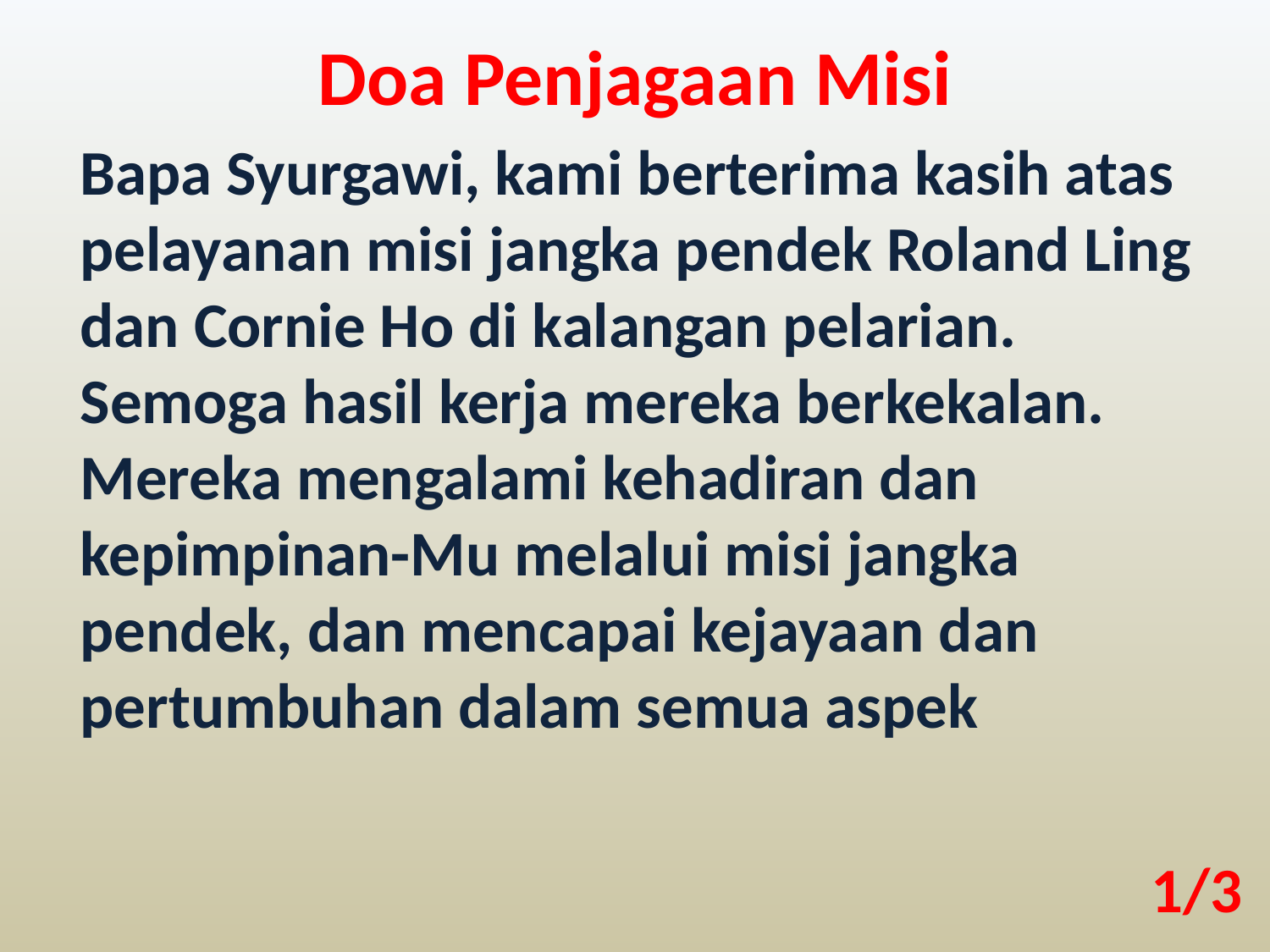

Doa Penjagaan Misi
Bapa Syurgawi, kami berterima kasih atas pelayanan misi jangka pendek Roland Ling dan Cornie Ho di kalangan pelarian.  Semoga hasil kerja mereka berkekalan.  Mereka mengalami kehadiran dan kepimpinan-Mu melalui misi jangka pendek, dan mencapai kejayaan dan pertumbuhan dalam semua aspek
1/3